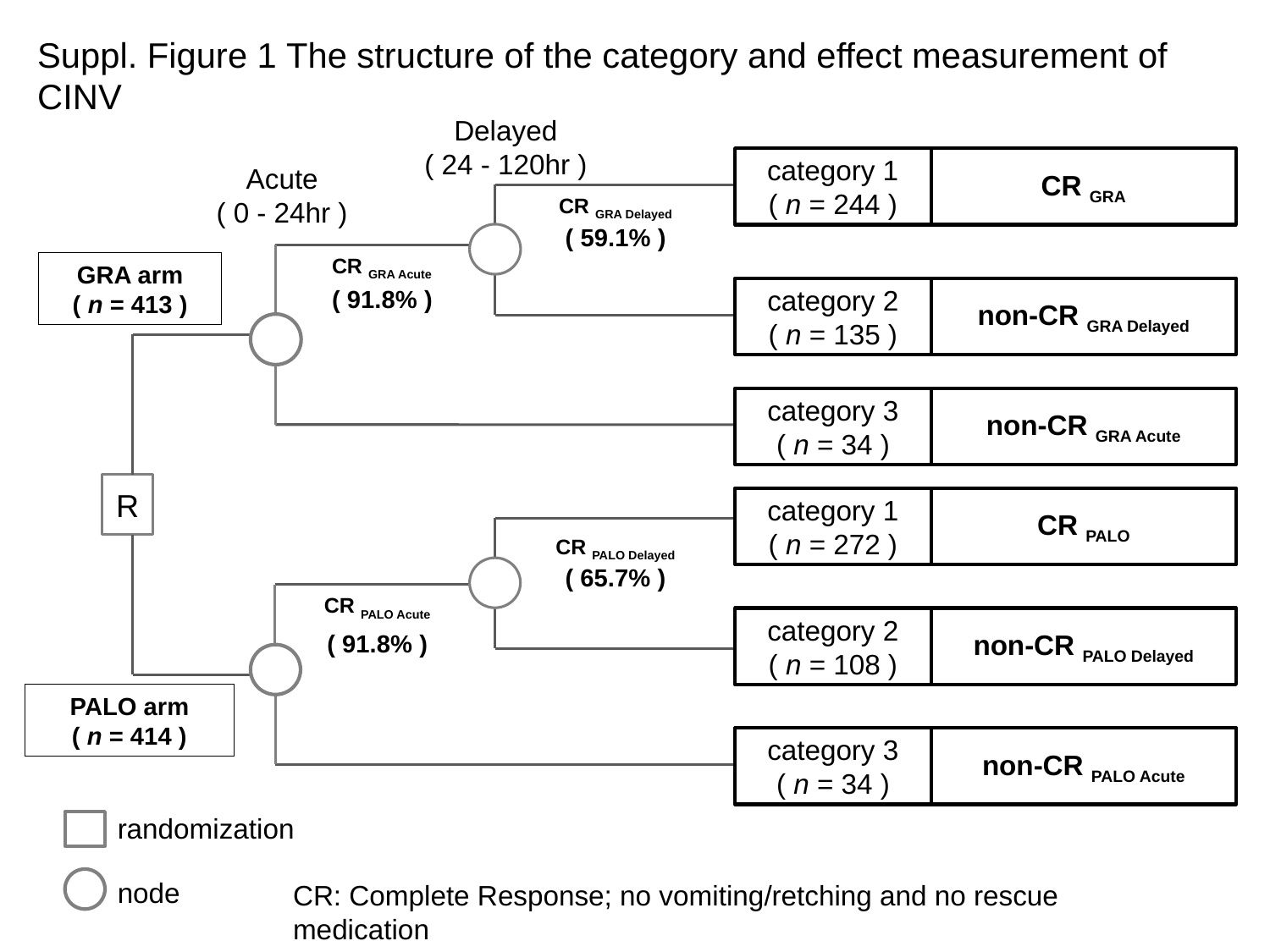

Suppl. Figure 1 The structure of the category and effect measurement of CINV
Delayed
( 24 - 120hr )
category 1
( n = 244 )
CR GRA
category 2
( n = 135 )
non-CR GRA Delayed
category 3
( n = 34 )
non-CR GRA Acute
category 1
( n = 272 )
CR PALO
category 2
( n = 108 )
non-CR PALO Delayed
category 3
( n = 34 )
non-CR PALO Acute
Acute
( 0 - 24hr )

R

CR GRA Delayed
( 59.1% )
CR GRA Acute
GRA arm
( n = 413 )
( 91.8% )

CR PALO Delayed
( 65.7% )
CR PALO Acute
( 91.8% )

PALO arm
( n = 414 )
randomization

node
CR: Complete Response; no vomiting/retching and no rescue　medication